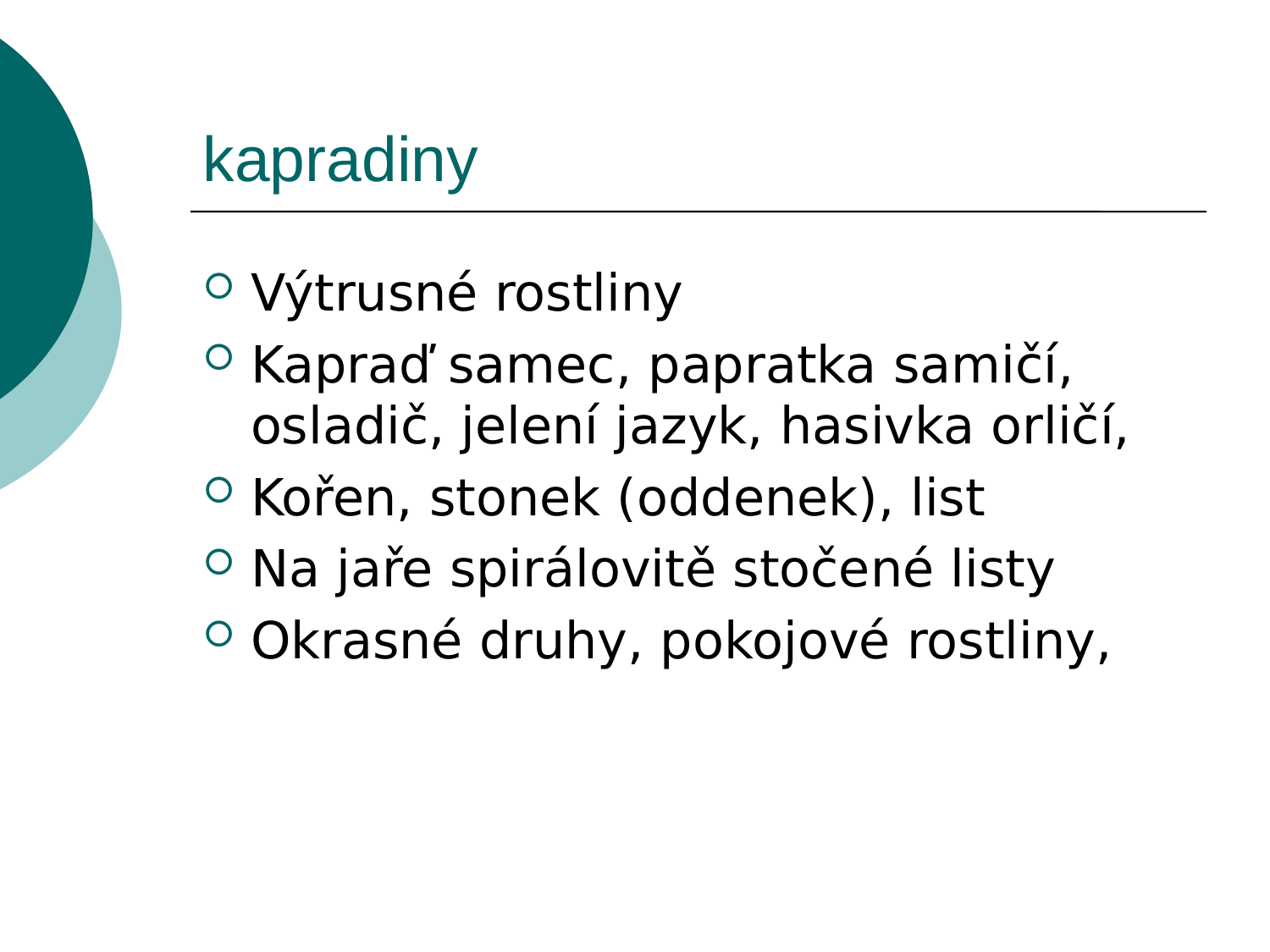

# kapradiny
Výtrusné rostliny
Kapraď samec, papratka samičí, osladič, jelení jazyk, hasivka orličí,
Kořen, stonek (oddenek), list
Na jaře spirálovitě stočené listy
Okrasné druhy, pokojové rostliny,